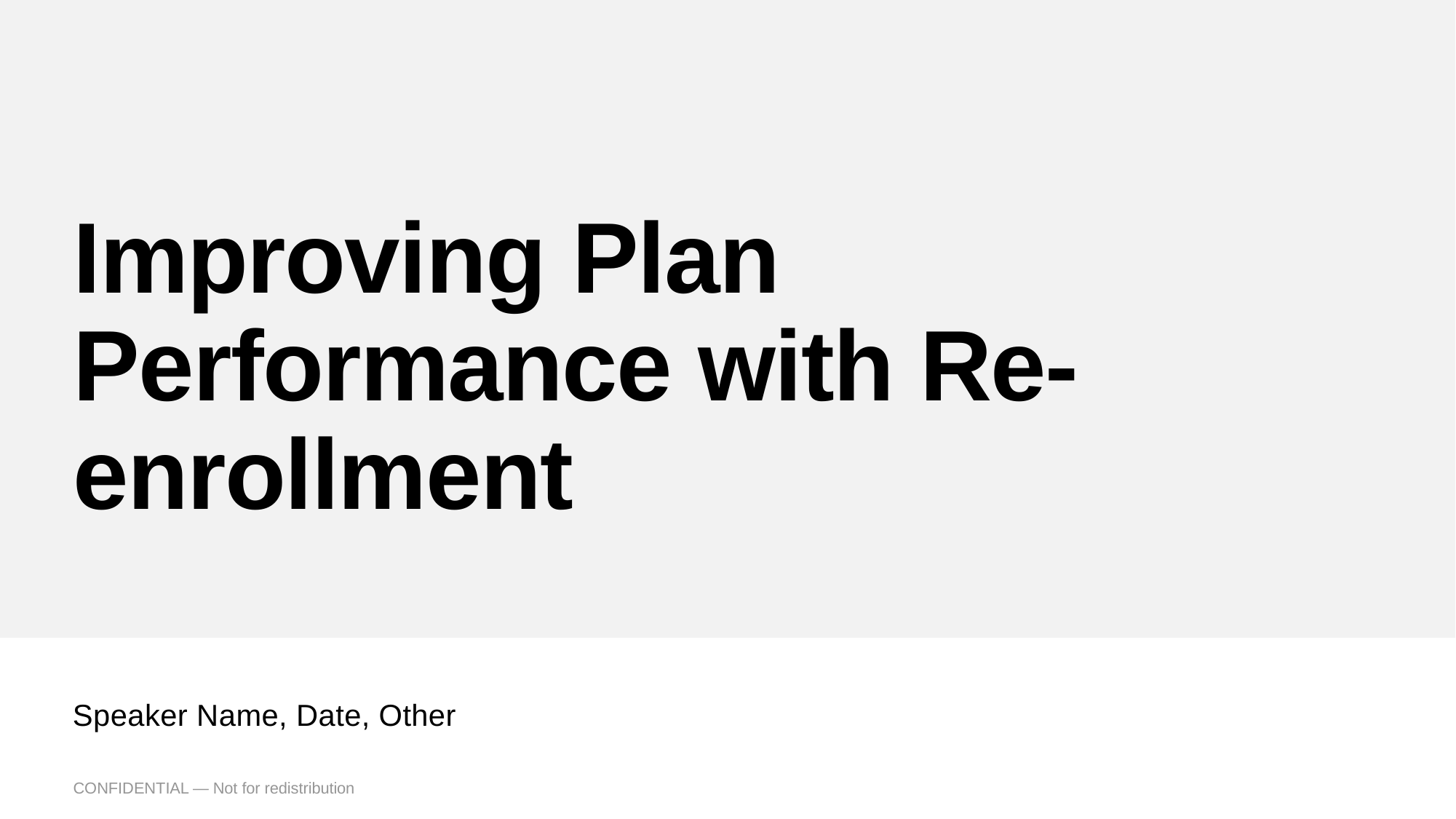

# Improving Plan Performance with Re-enrollment
Speaker Name, Date, Other